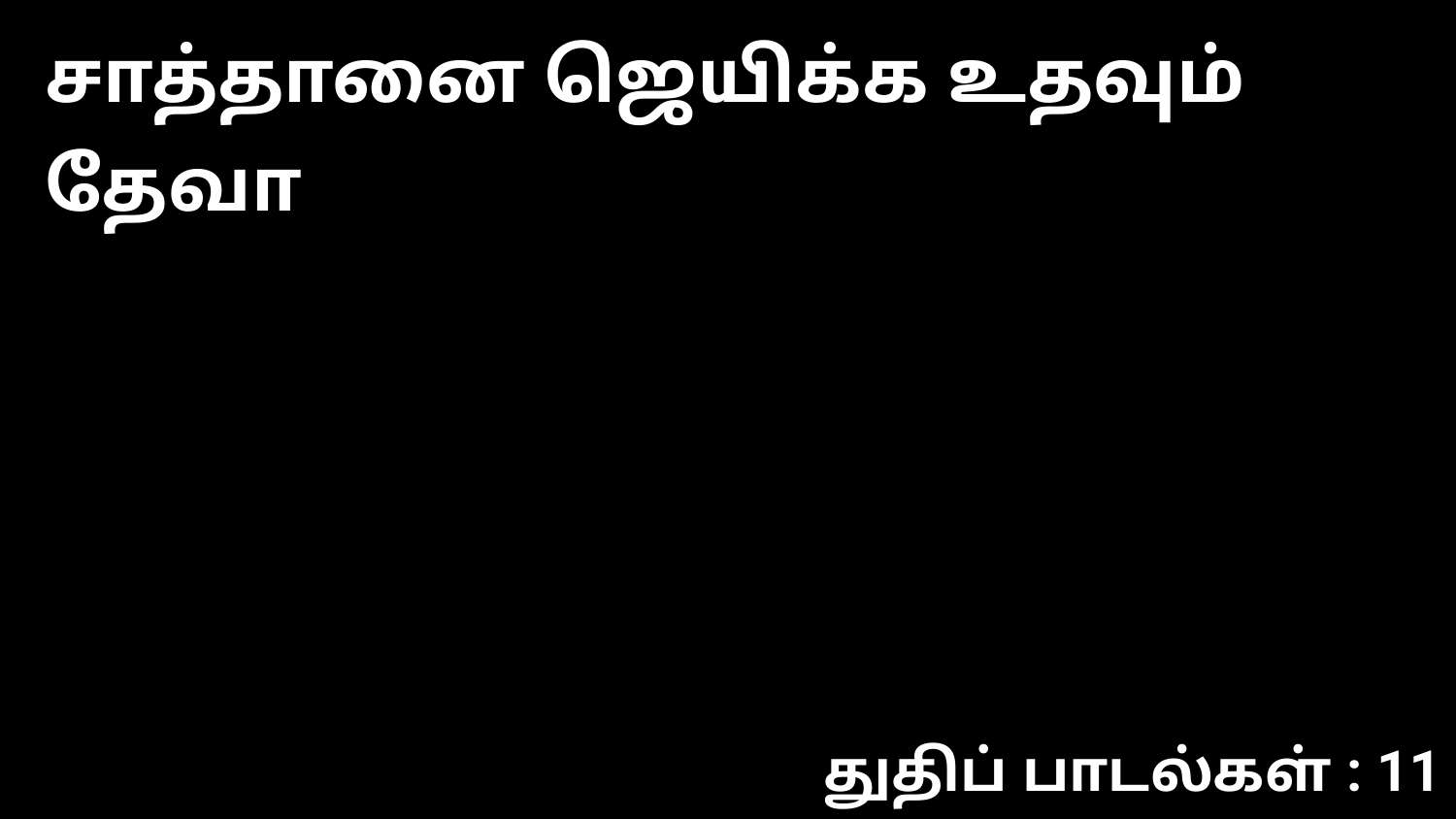

சாத்தானை ஜெயிக்க உதவும் தேவா
துதிப் பாடல்கள் : 11